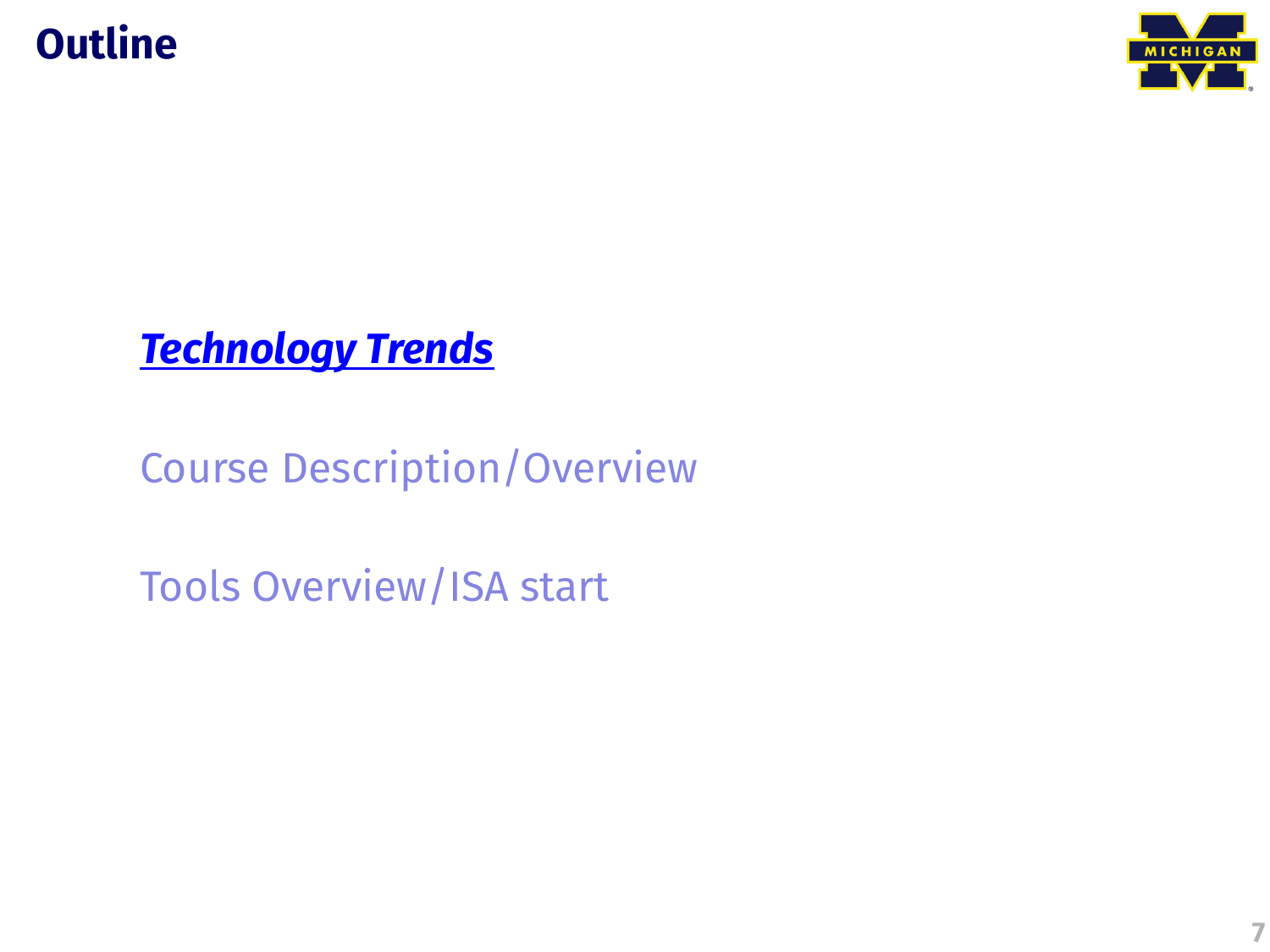

# Outline

Technology Trends

Course Description/Overview

Tools Overview/ISA start

7